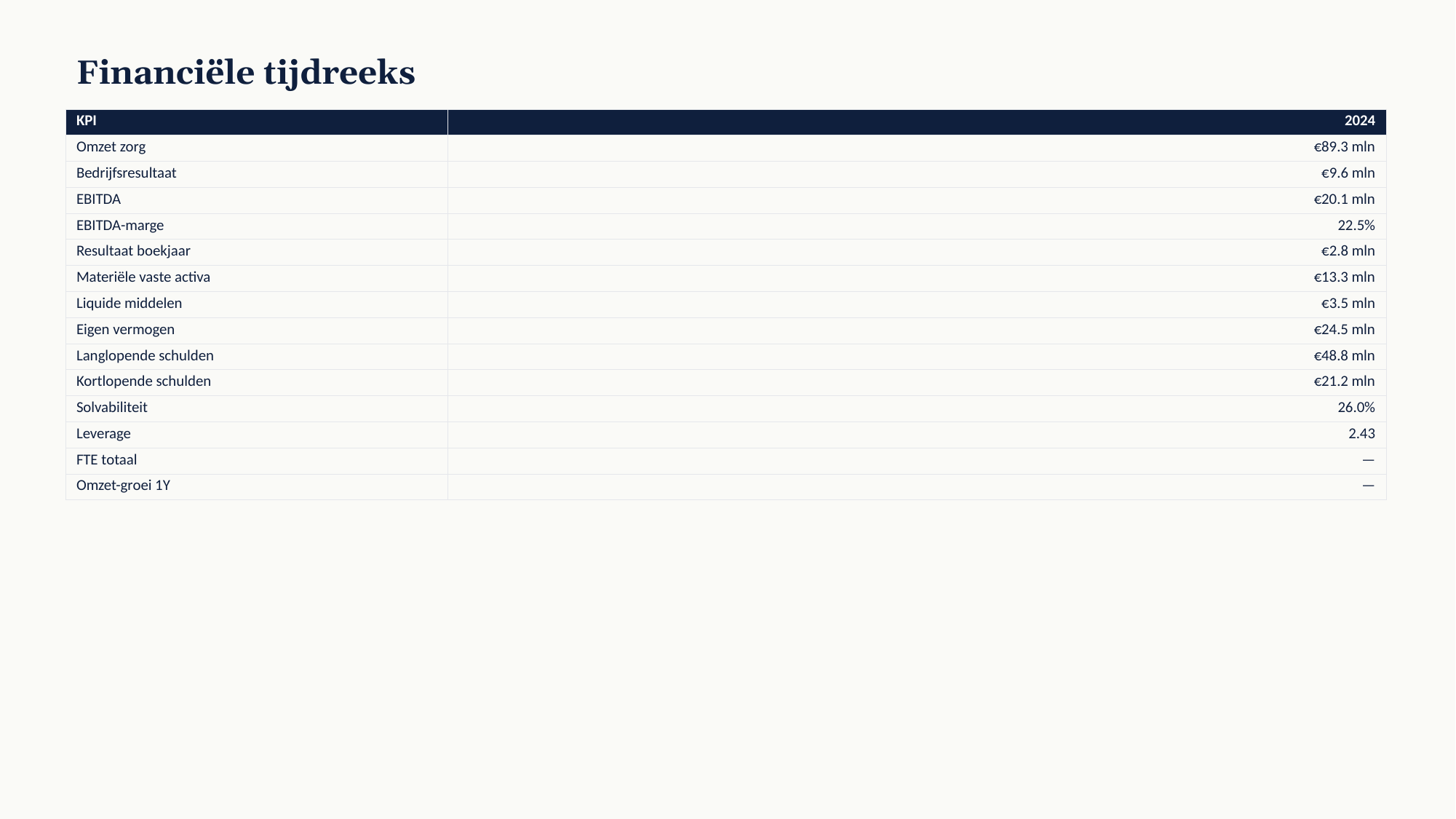

Financiële tijdreeks
| KPI | 2024 |
| --- | --- |
| Omzet zorg | €89.3 mln |
| Bedrijfsresultaat | €9.6 mln |
| EBITDA | €20.1 mln |
| EBITDA-marge | 22.5% |
| Resultaat boekjaar | €2.8 mln |
| Materiële vaste activa | €13.3 mln |
| Liquide middelen | €3.5 mln |
| Eigen vermogen | €24.5 mln |
| Langlopende schulden | €48.8 mln |
| Kortlopende schulden | €21.2 mln |
| Solvabiliteit | 26.0% |
| Leverage | 2.43 |
| FTE totaal | — |
| Omzet-groei 1Y | — |